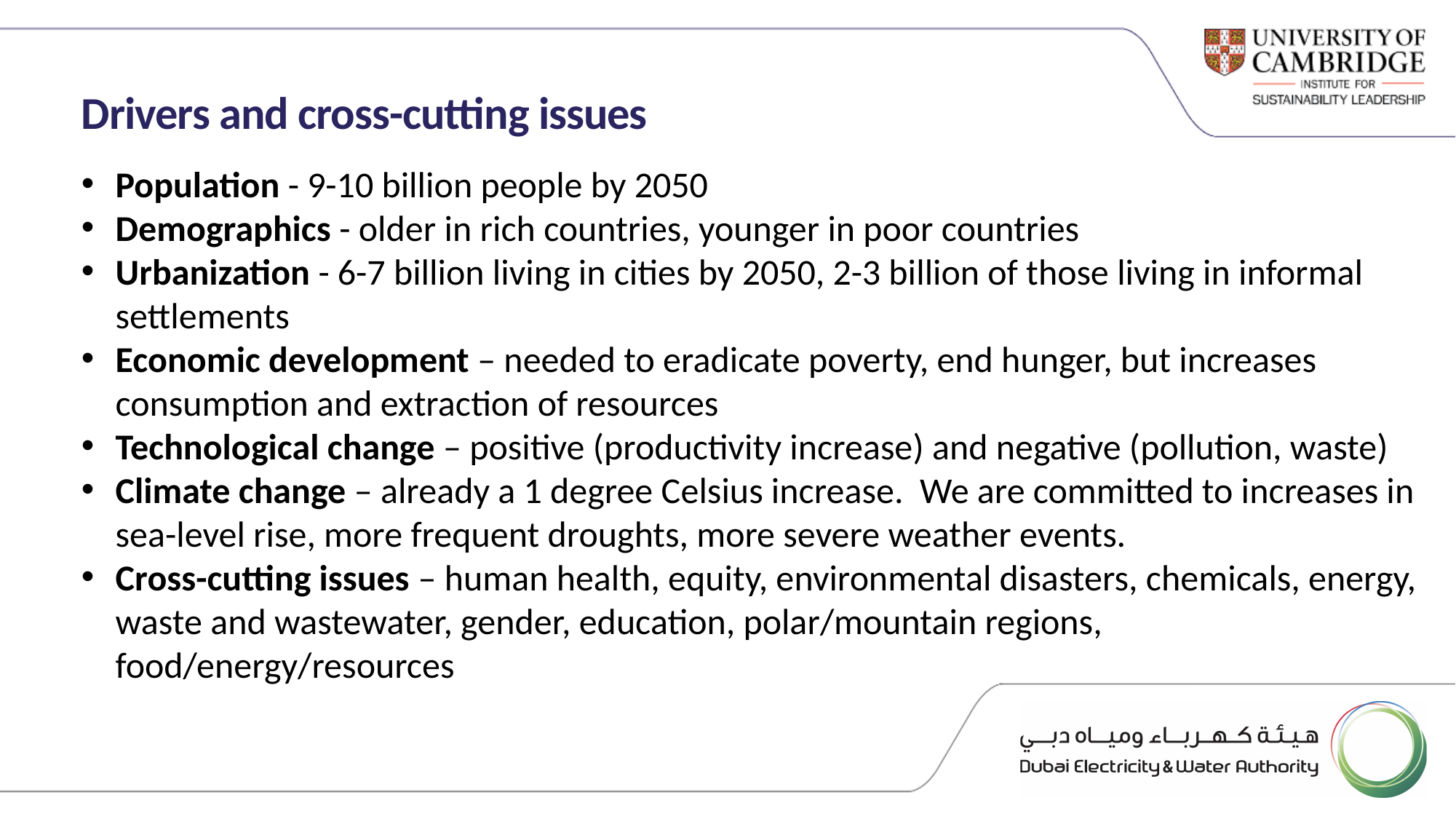

Drivers and cross-cutting issues

Population - 9-10 billion people by 2050
Demographics - older in rich countries, younger in poor countries
Urbanization - 6-7 billion living in cities by 2050, 2-3 billion of those living in informal settlements
Economic development – needed to eradicate poverty, end hunger, but increases consumption and extraction of resources
Technological change – positive (productivity increase) and negative (pollution, waste)
Climate change – already a 1 degree Celsius increase.  We are committed to increases in sea-level rise, more frequent droughts, more severe weather events.
Cross-cutting issues – human health, equity, environmental disasters, chemicals, energy, waste and wastewater, gender, education, polar/mountain regions, food/energy/resources